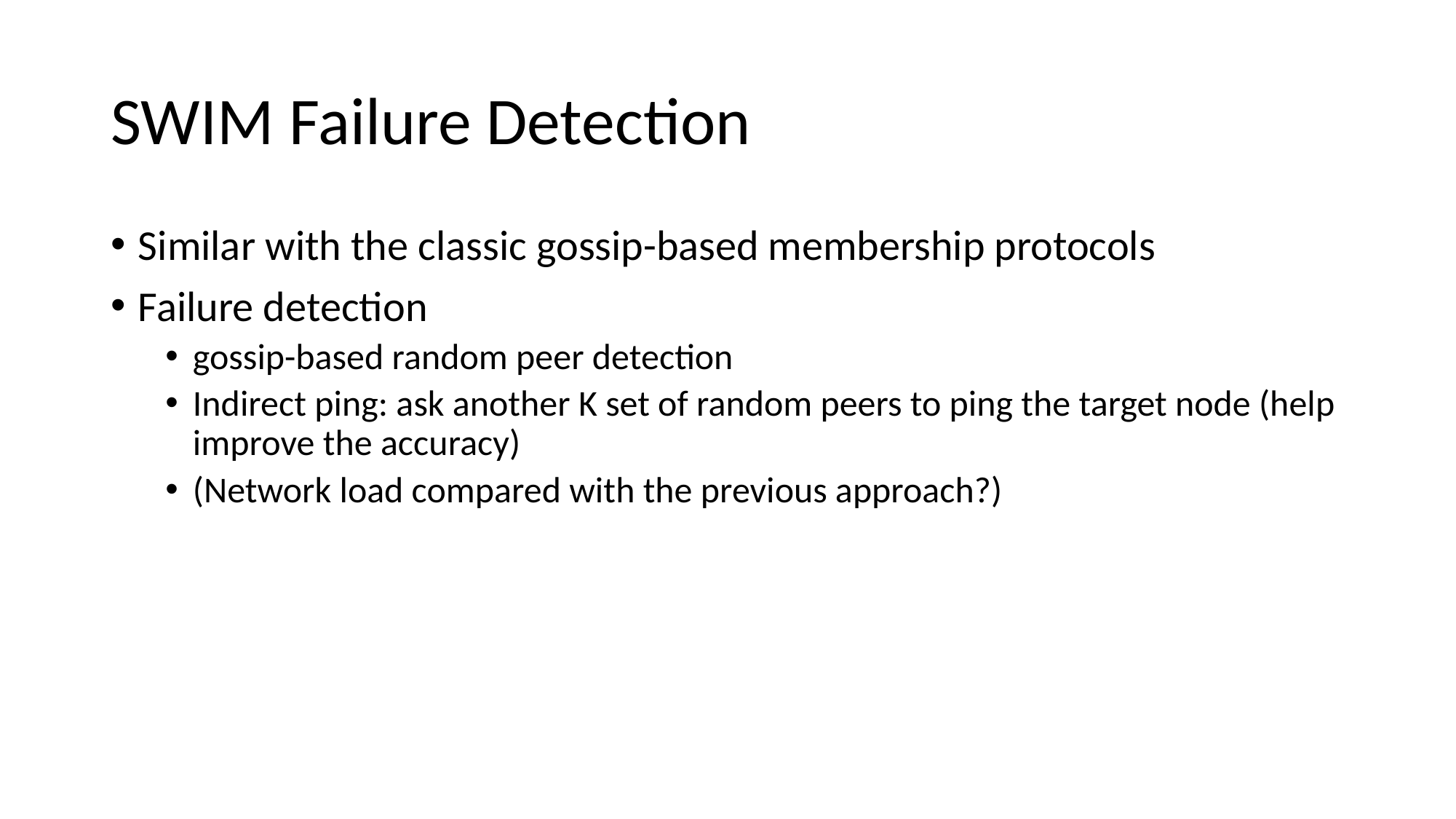

# SWIM Failure Detection
Similar with the classic gossip-based membership protocols
Failure detection
gossip-based random peer detection
Indirect ping: ask another K set of random peers to ping the target node (help improve the accuracy)
(Network load compared with the previous approach?)